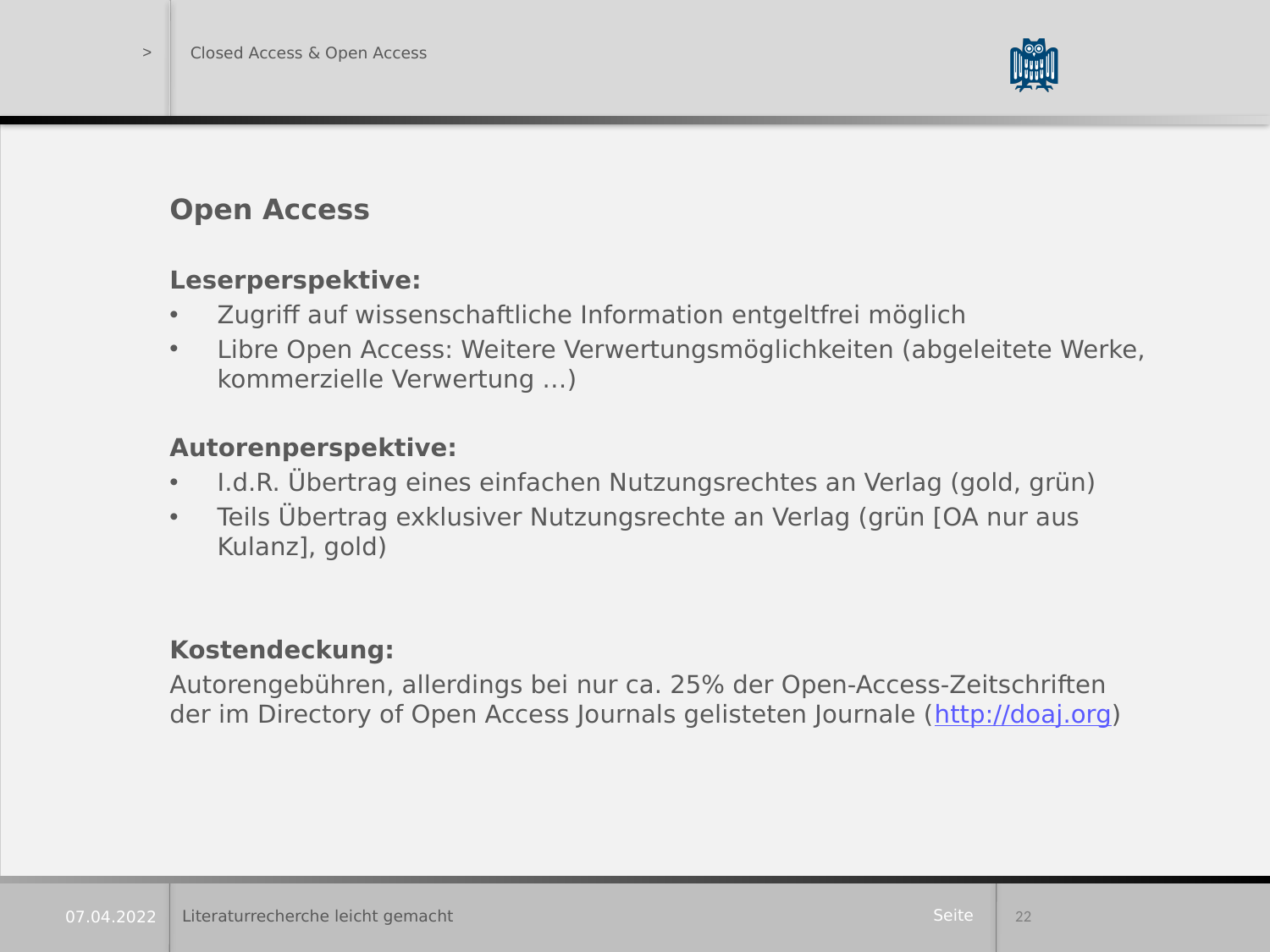

Closed Access & Open Access
Open Access

Leserperspektive:
Zugriff auf wissenschaftliche Information entgeltfrei möglich
Libre Open Access: Weitere Verwertungsmöglichkeiten (abgeleitete Werke, kommerzielle Verwertung …)

Autorenperspektive:
I.d.R. Übertrag eines einfachen Nutzungsrechtes an Verlag (gold, grün)
Teils Übertrag exklusiver Nutzungsrechte an Verlag (grün [OA nur aus Kulanz], gold)

Kostendeckung:
Autorengebühren, allerdings bei nur ca. 25% der Open-Access-Zeitschriften der im Directory of Open Access Journals gelisteten Journale (http://doaj.org)

Literaturrecherche leicht gemacht
22
07.04.2022